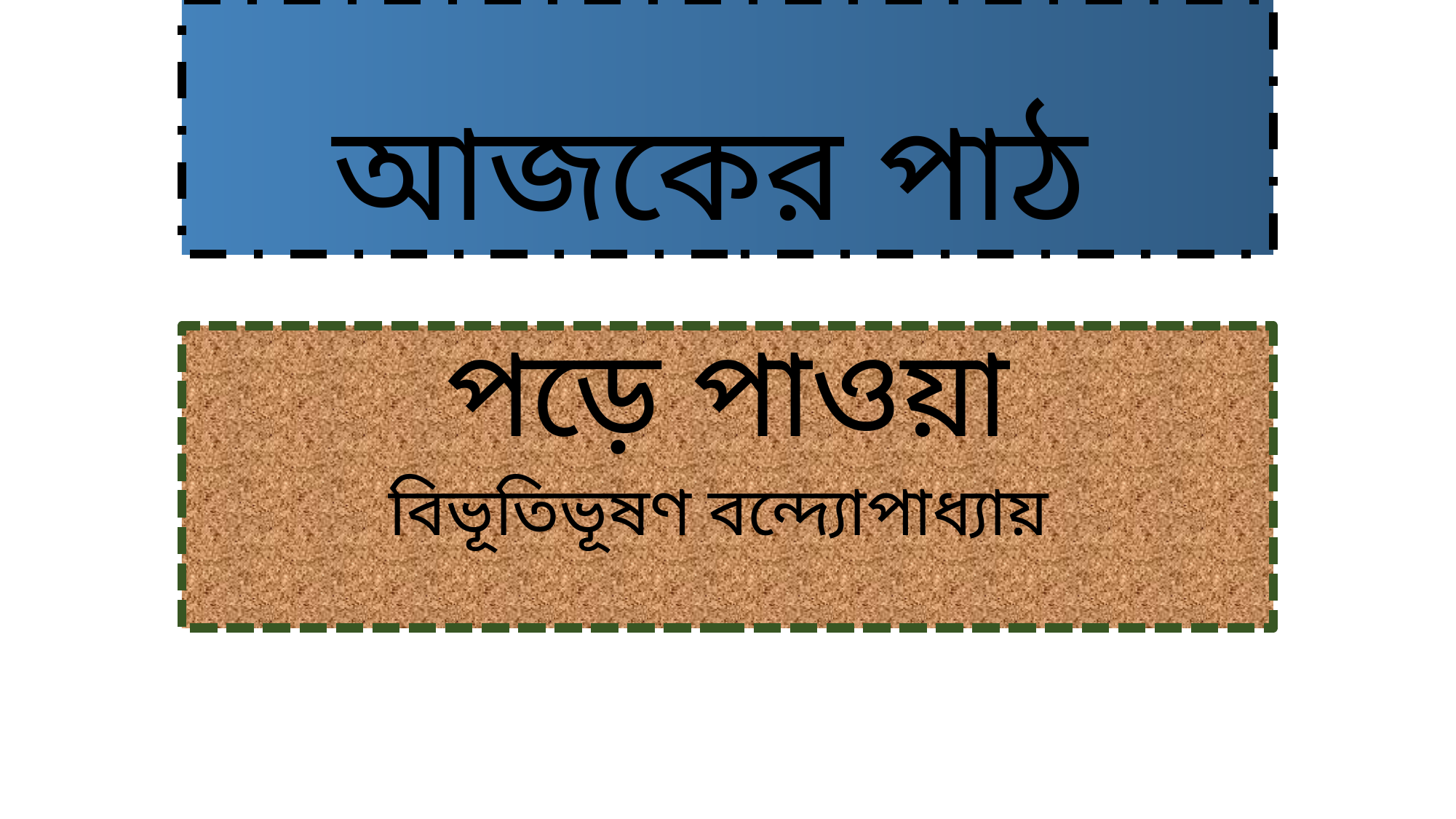

# আজকের পাঠ
পড়ে পাওয়া
বিভূতিভূষণ বন্দ্যোপাধ্যায়